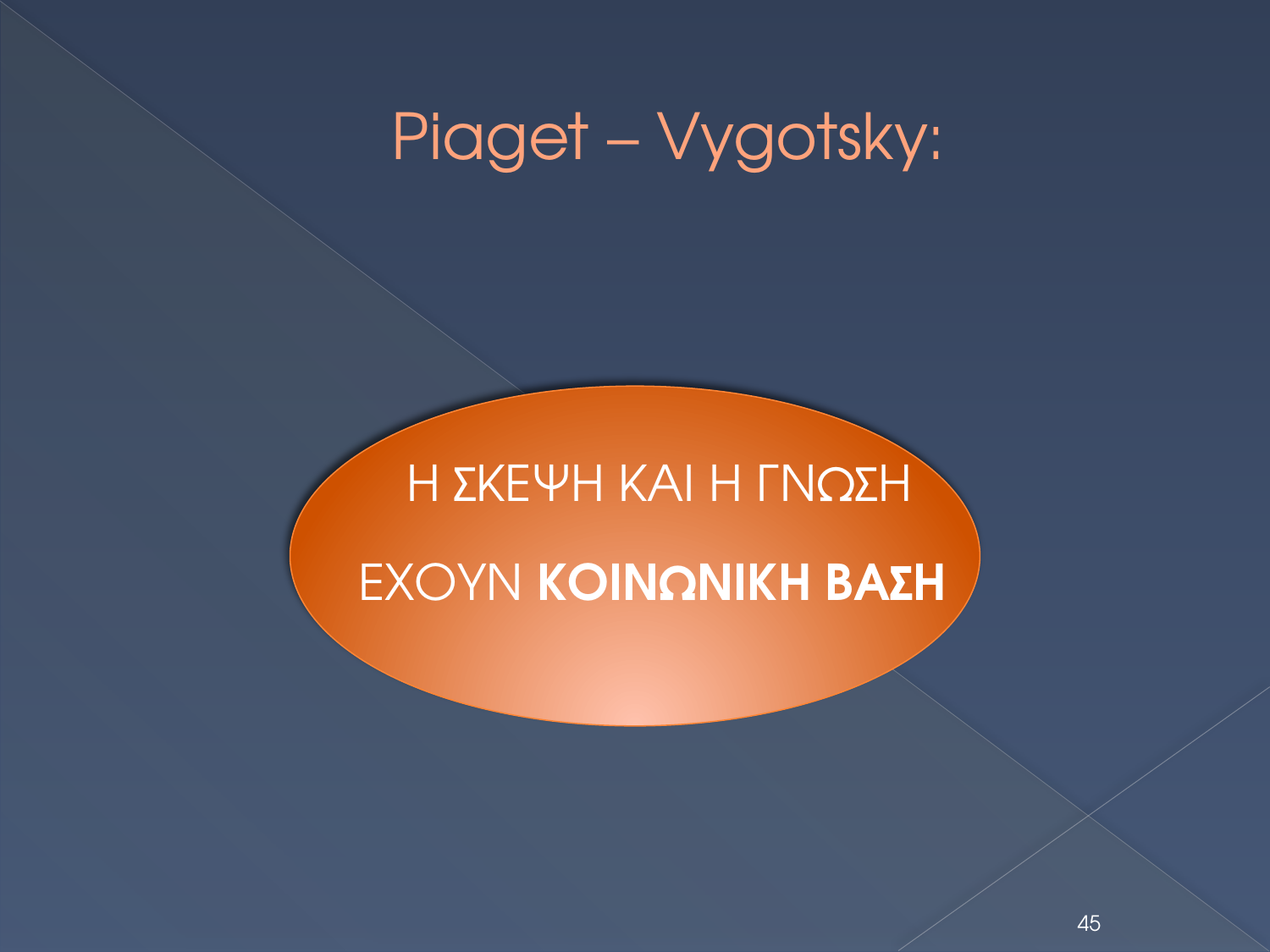

# Piaget – Vygotsky:

Η ΣΚΕΨΗ ΚΑΙ Η ΓΝΩΣΗ
ΕΧΟΥΝ ΚΟΙΝΩΝΙΚΗ ΒΑΣΗ
45